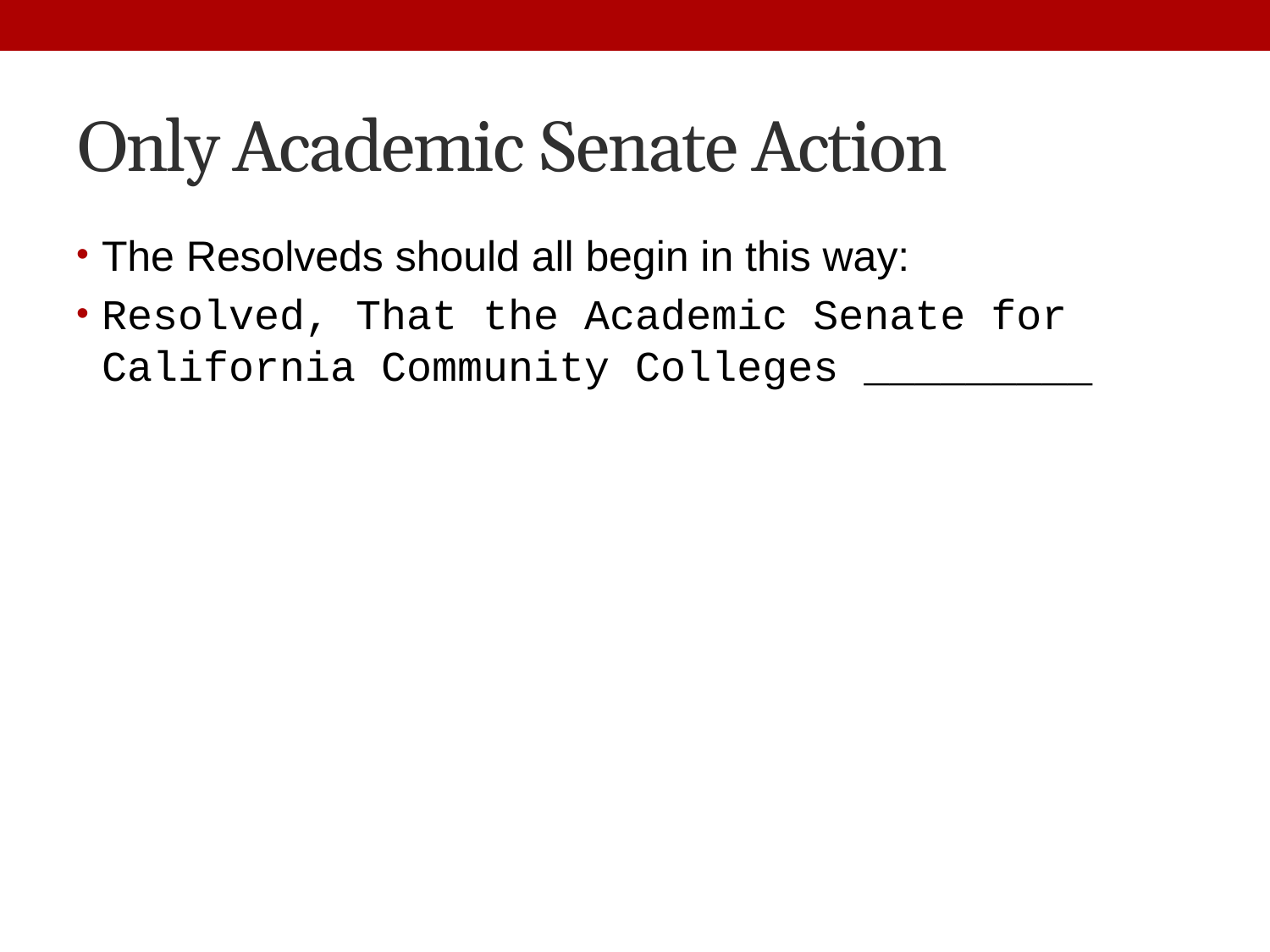

# Only Academic Senate Action
The Resolveds should all begin in this way:
Resolved, That the Academic Senate for California Community Colleges _________